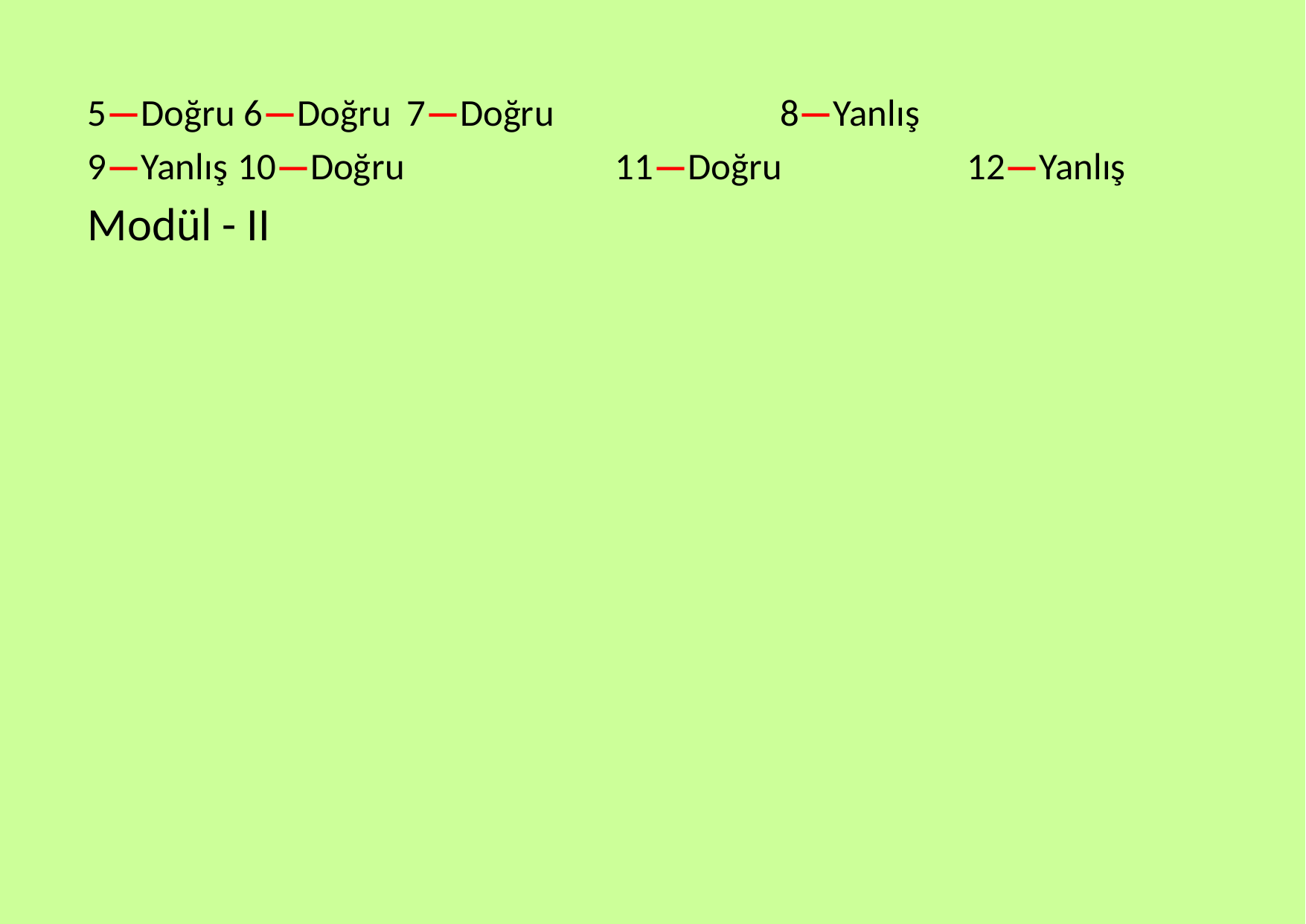

5—Doğru 6—Doğru 7—Doğru
8—Yanlış
9—Yanlış 10—Doğru
Modül - II
11—Doğru
12—Yanlış